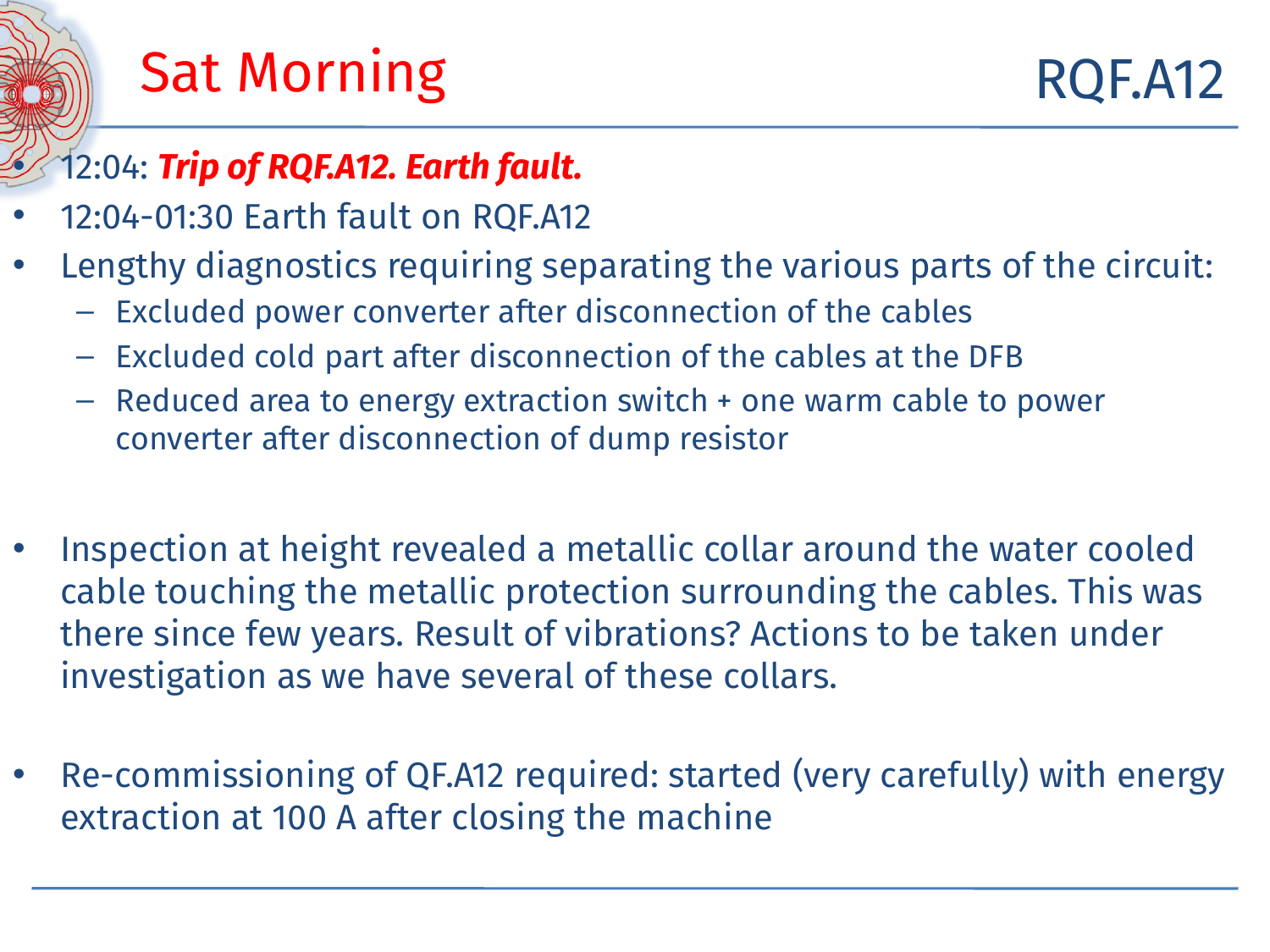

Sat Morning
# RQF.A12
12:04: Trip of RQF.A12. Earth fault.
12:04-01:30 Earth fault on RQF.A12
Lengthy diagnostics requiring separating the various parts of the circuit:
Excluded power converter after disconnection of the cables
Excluded cold part after disconnection of the cables at the DFB
Reduced area to energy extraction switch + one warm cable to power converter after disconnection of dump resistor

Inspection at height revealed a metallic collar around the water cooled cable touching the metallic protection surrounding the cables. This was there since few years. Result of vibrations? Actions to be taken under investigation as we have several of these collars.

Re-commissioning of QF.A12 required: started (very carefully) with energy extraction at 100 A after closing the machine